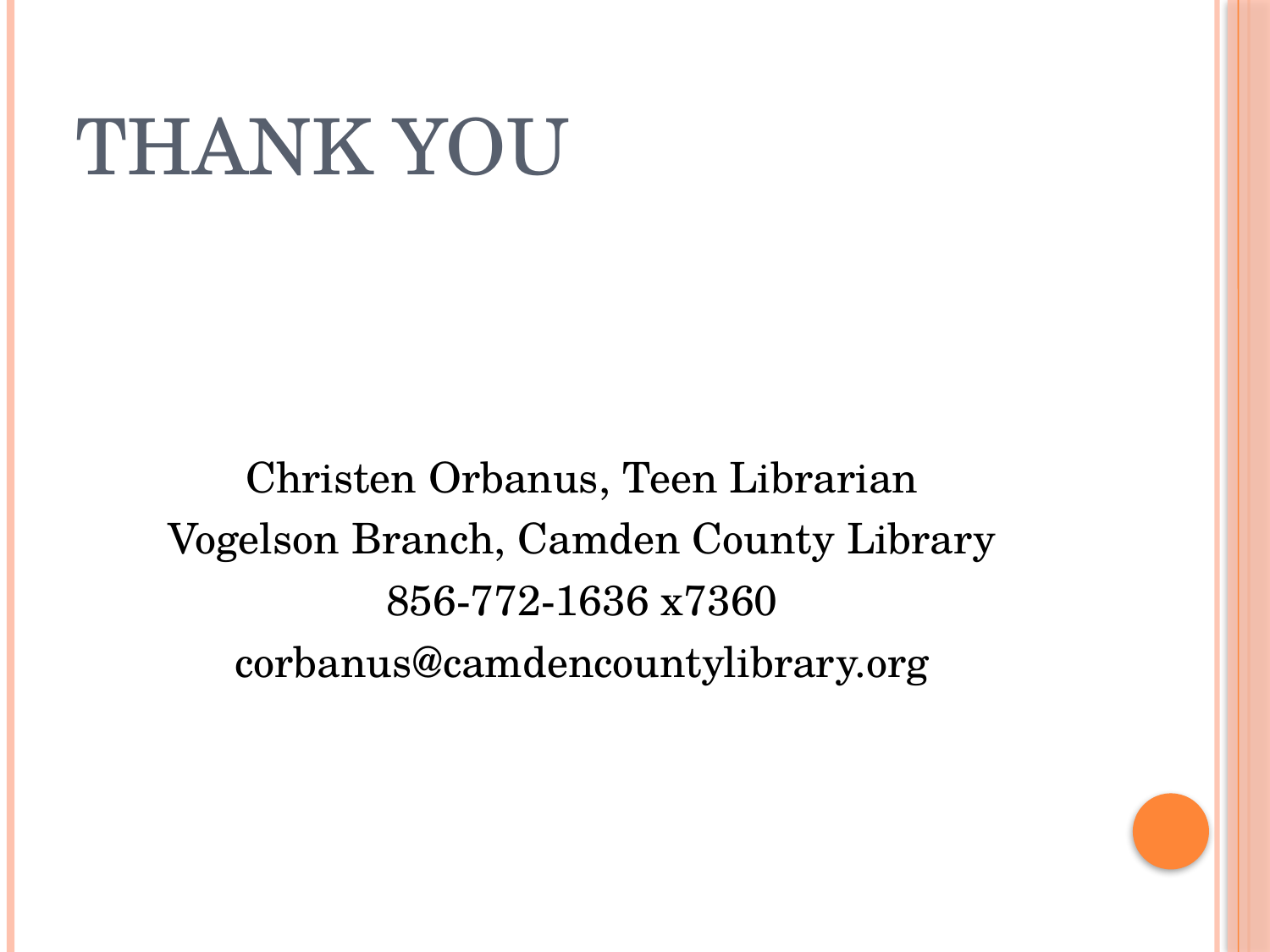

# Thank You
Christen Orbanus, Teen Librarian
Vogelson Branch, Camden County Library
856-772-1636 x7360
corbanus@camdencountylibrary.org